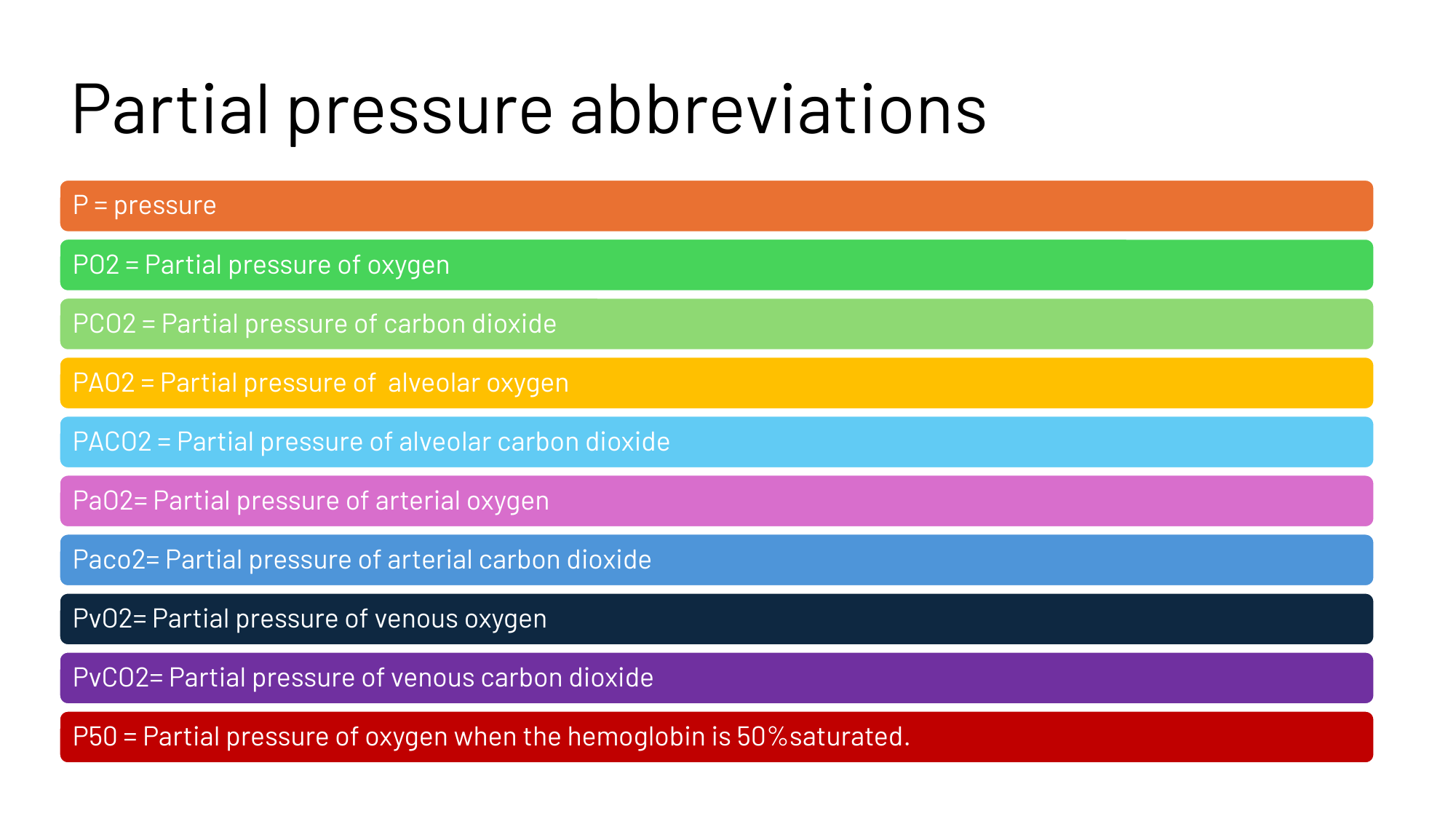

# Partial pressure abbreviations
P = pressure
PO2 = Partial pressure of oxygen
PCO2 = Partial pressure of carbon dioxide
PAO2 = Partial pressure of  alveolar oxygen
PACO2 = Partial pressure of alveolar carbon dioxide
PaO2= Partial pressure of arterial oxygen
Paco2= Partial pressure of arterial carbon dioxide
PvO2= Partial pressure of venous oxygen
PvCO2= Partial pressure of venous carbon dioxide
P50 = Partial pressure of oxygen when the hemoglobin is 50%saturated.